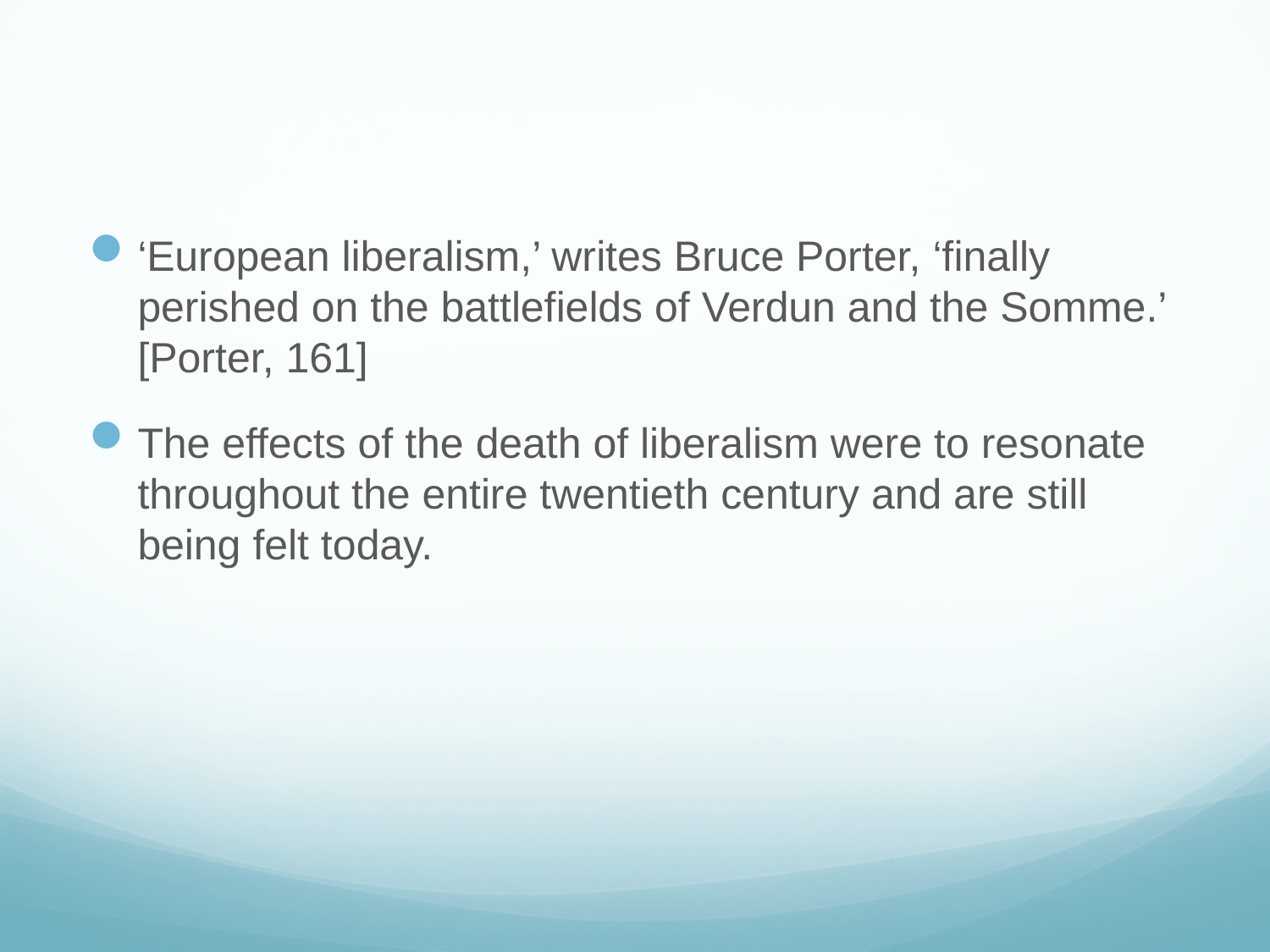

#
‘European liberalism,’ writes Bruce Porter, ‘finally perished on the battlefields of Verdun and the Somme.’ [Porter, 161]
The effects of the death of liberalism were to resonate throughout the entire twentieth century and are still being felt today.